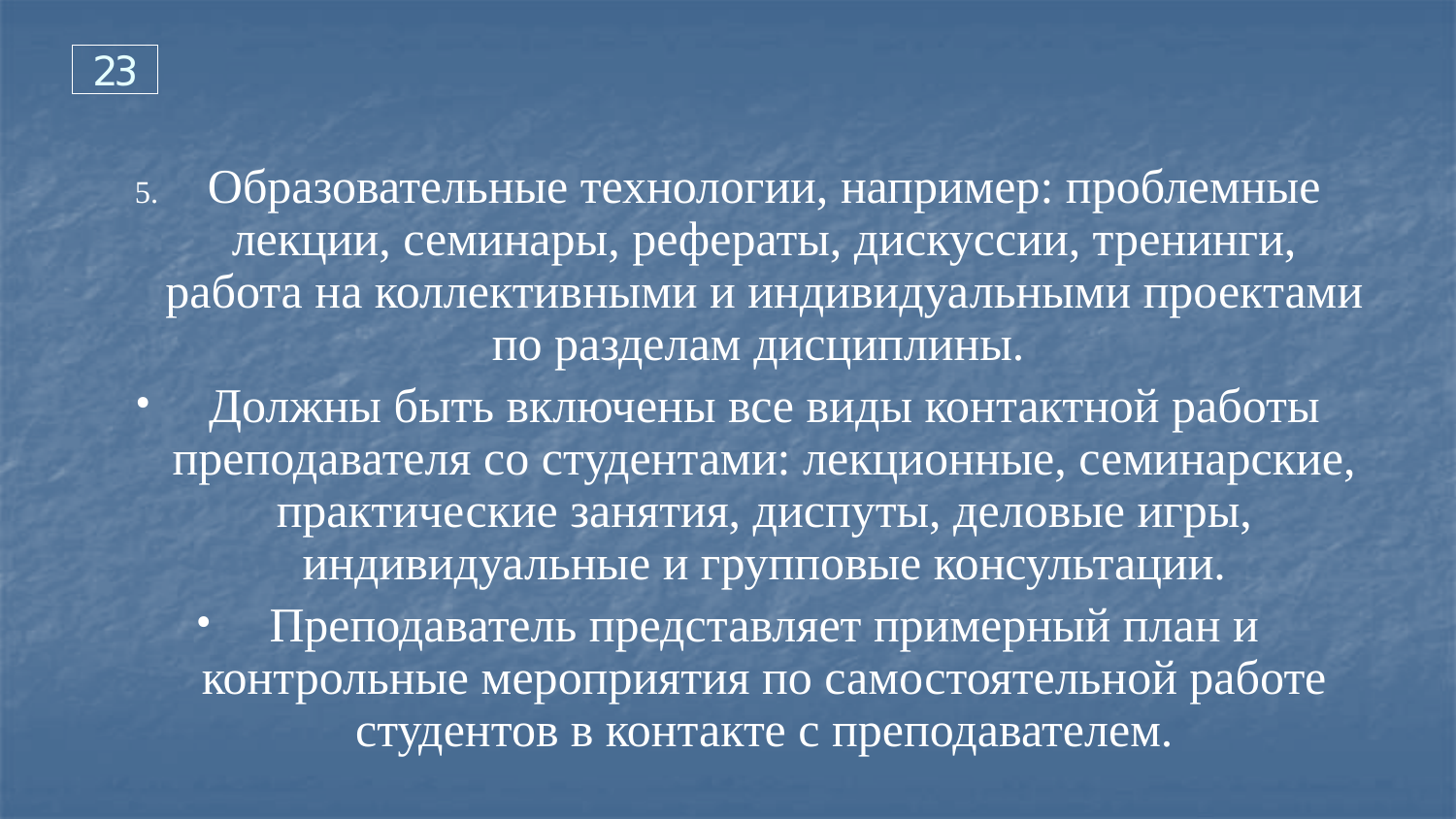

23

Образовательные технологии, например: проблемные лекции, семинары, рефераты, дискуссии, тренинги, работа на коллективными и индивидуальными проектами по разделам дисциплины.
Должны быть включены все виды контактной работы преподавателя со студентами: лекционные, семинарские, практические занятия, диспуты, деловые игры, индивидуальные и групповые консультации.
Преподаватель представляет примерный план и контрольные мероприятия по самостоятельной работе студентов в контакте с преподавателем.